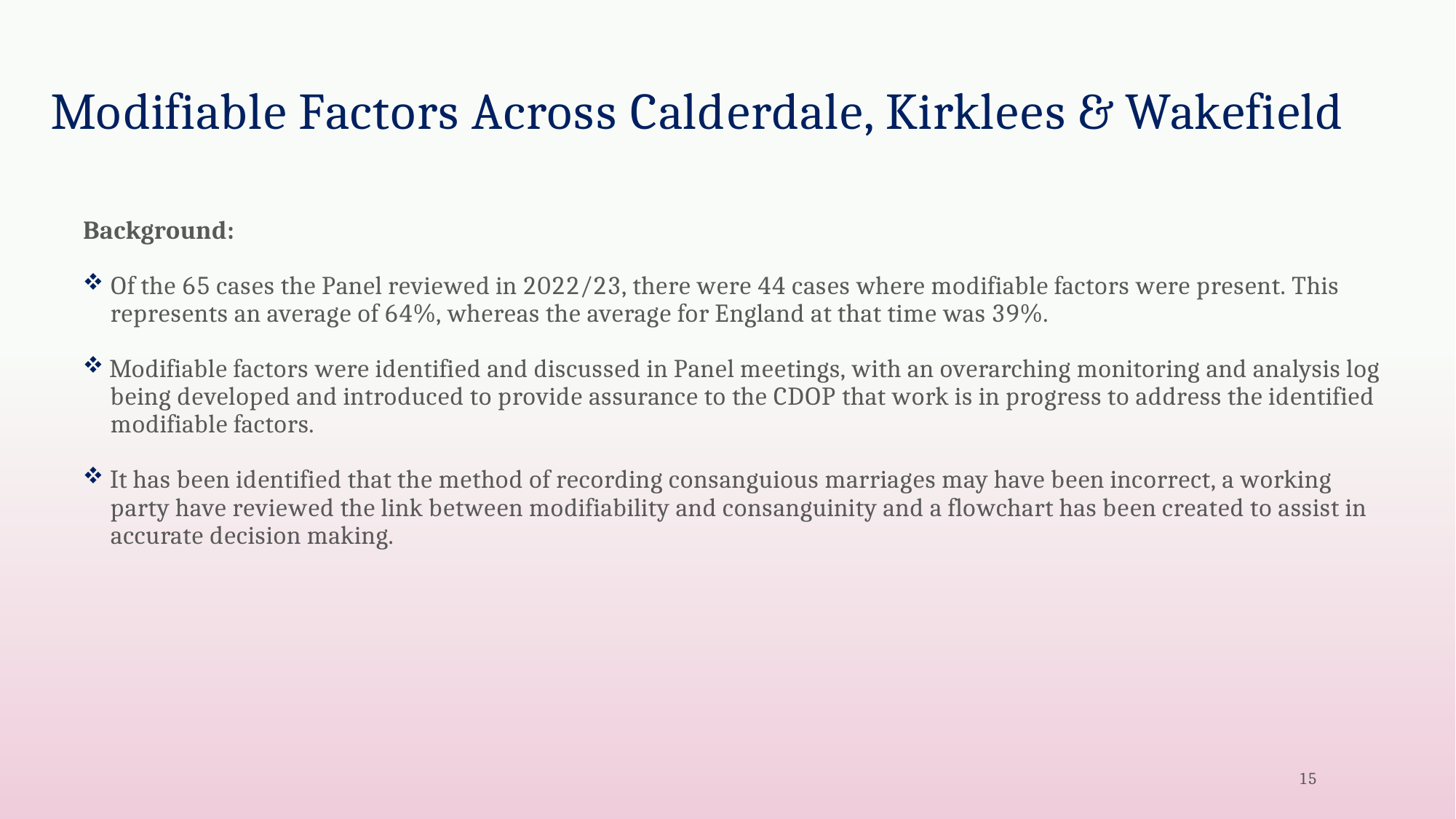

# Modifiable Factors Across Calderdale, Kirklees & Wakefield

Background:
Of the 65 cases the Panel reviewed in 2022/23, there were 44 cases where modifiable factors were present. This represents an average of 64%, whereas the average for England at that time was 39%.
Modifiable factors were identified and discussed in Panel meetings, with an overarching monitoring and analysis log being developed and introduced to provide assurance to the CDOP that work is in progress to address the identified modifiable factors.
It has been identified that the method of recording consanguious marriages may have been incorrect, a working party have reviewed the link between modifiability and consanguinity and a flowchart has been created to assist in accurate decision making.
15